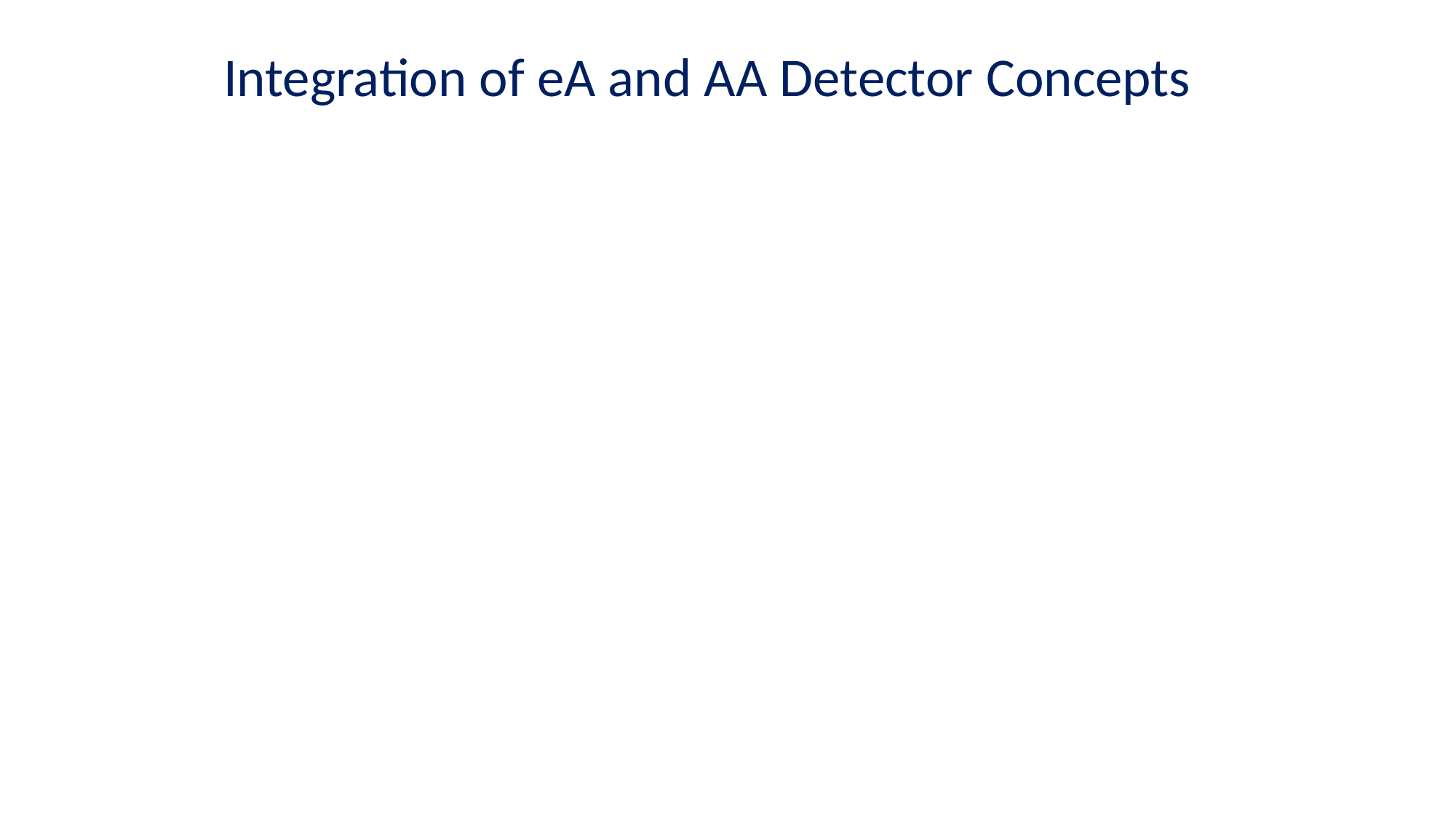

# Integration of eA and AA Detector Concepts